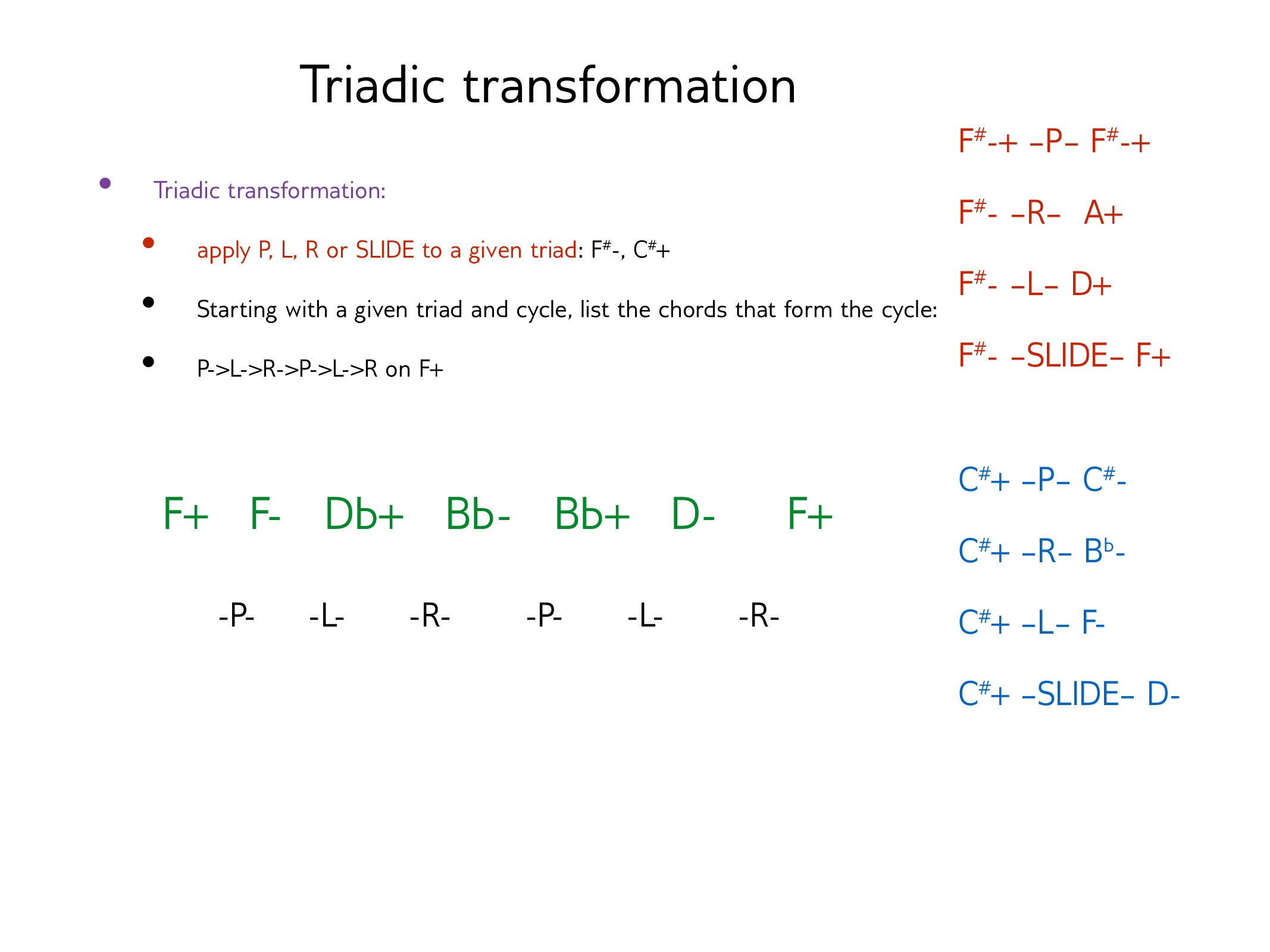

# Triadic transformation
F#-+ –P– F#-+
F#- –R–  A+
F#- –L– D+
F#- –SLIDE– F+
Triadic transformation:
apply P, L, R or SLIDE to a given triad: F#-, C#+
Starting with a given triad and cycle, list the chords that form the cycle:
P->L->R->P->L->R on F+
C#+ –P– C#-
C#+ –R– Bb-
C#+ –L– F-
C#+ –SLIDE– D-
F+   F-   Db+   Bb-   Bb+   D-     F+

 -P-     -L-      -R-       -P-      -L-       -R-